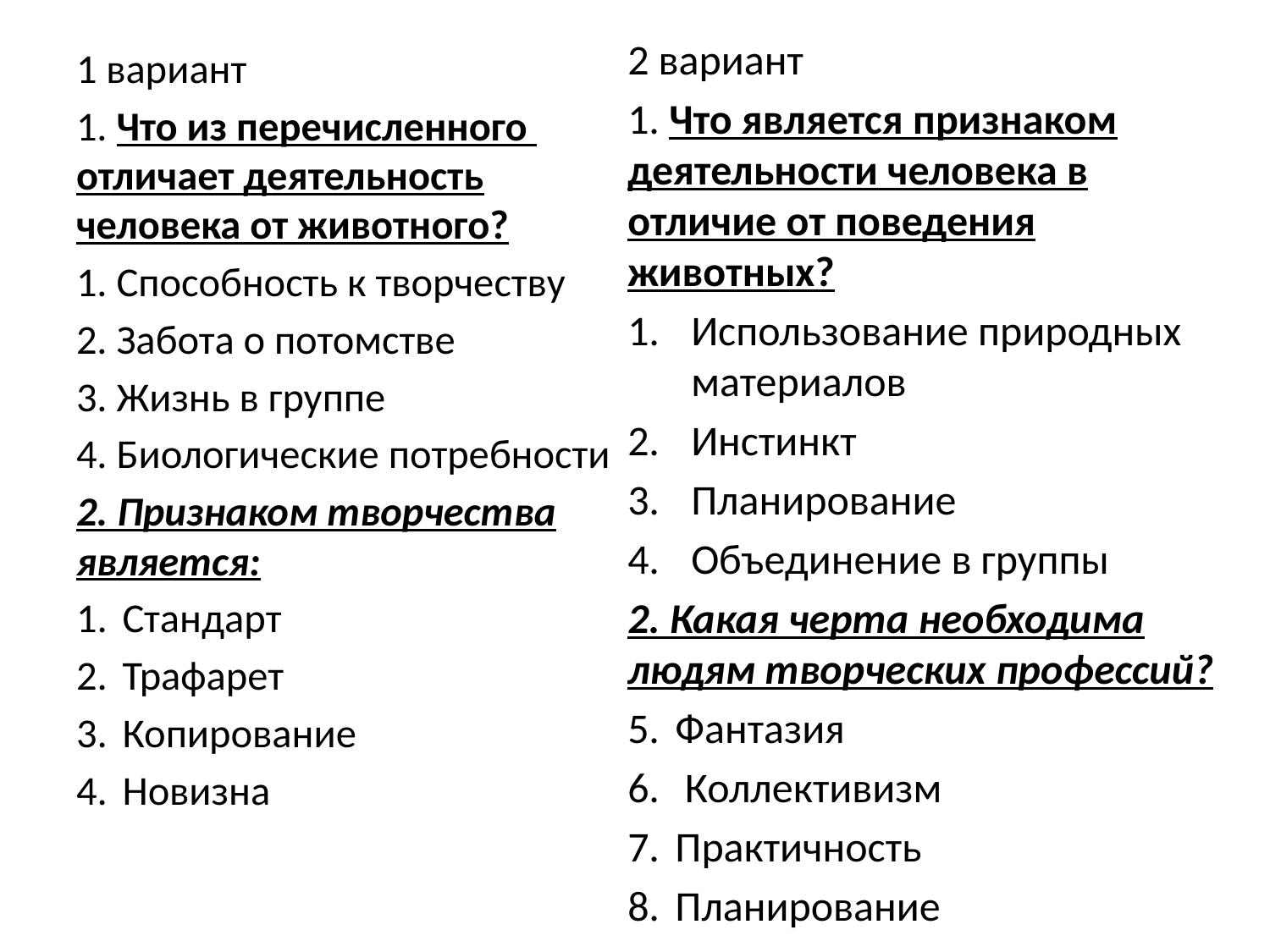

2 вариант
1. Что является признаком деятельности человека в отличие от поведения животных?
Использование природных материалов
Инстинкт
Планирование
Объединение в группы
2. Какая черта необходима людям творческих профессий?
Фантазия
 Коллективизм
Практичность
Планирование

1 вариант
1. Что из перечисленного  отличает деятельность человека от животного?
1. Способность к творчеству
2. Забота о потомстве
3. Жизнь в группе
4. Биологические потребности
2. Признаком творчества является:
Стандарт
Трафарет
Копирование
Новизна